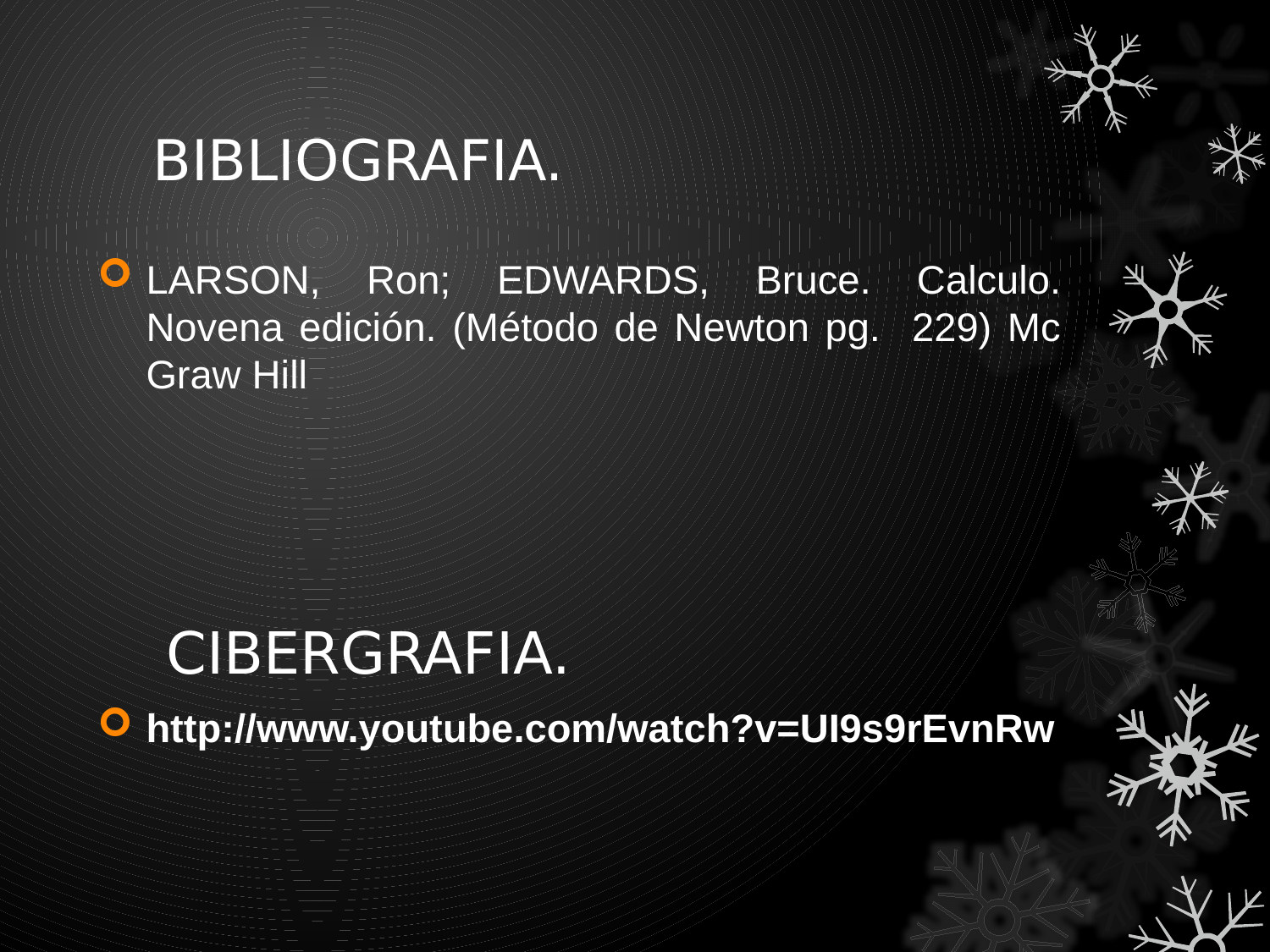

# BIBLIOGRAFIA.
LARSON, Ron; EDWARDS, Bruce. Calculo. Novena edición. (Método de Newton pg.  229) Mc Graw Hill

     CIBERGRAFIA.
http://www.youtube.com/watch?v=UI9s9rEvnRw